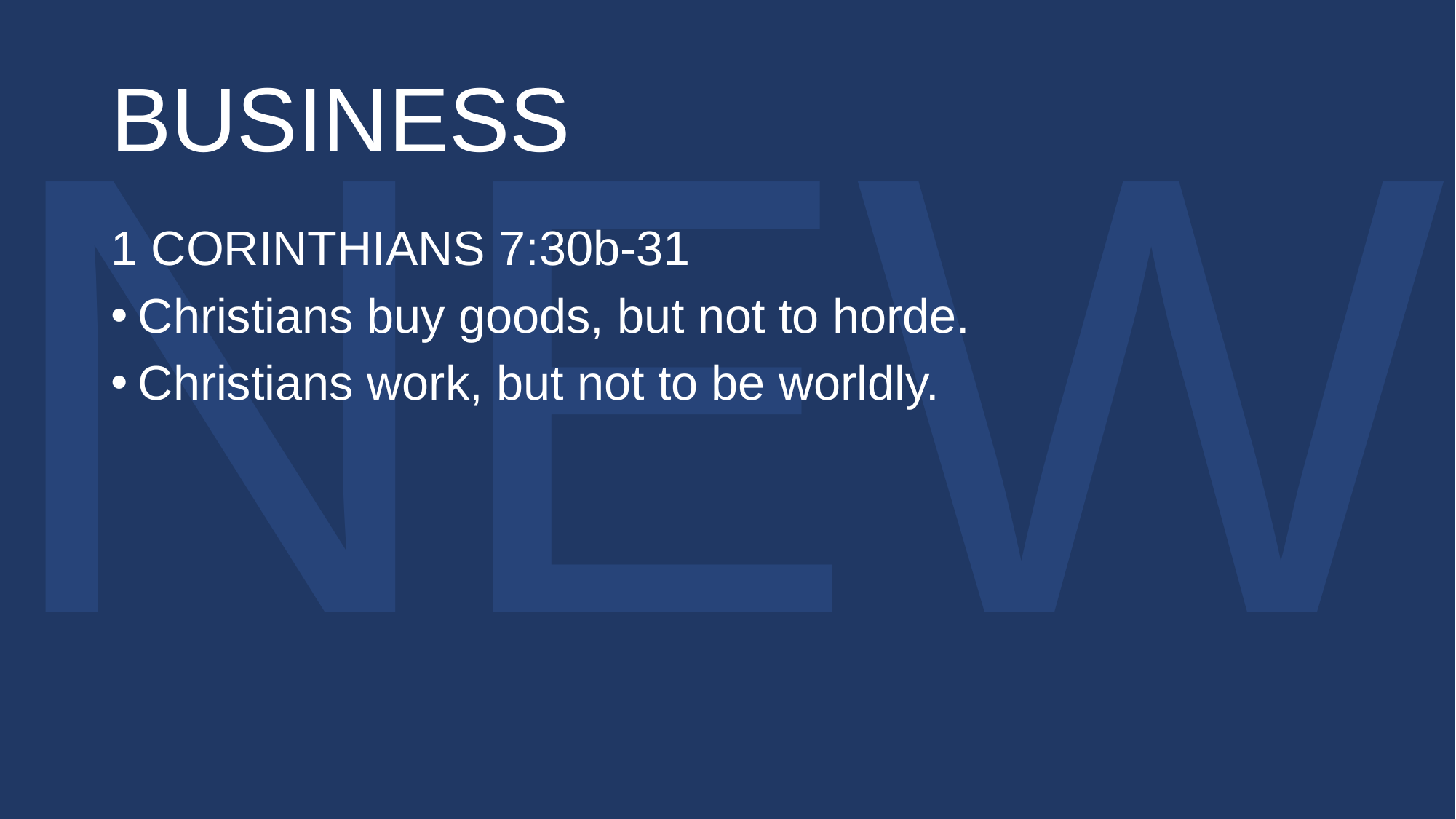

# BUSINESS
1 CORINTHIANS 7:30b-31
Christians buy goods, but not to horde.
Christians work, but not to be worldly.